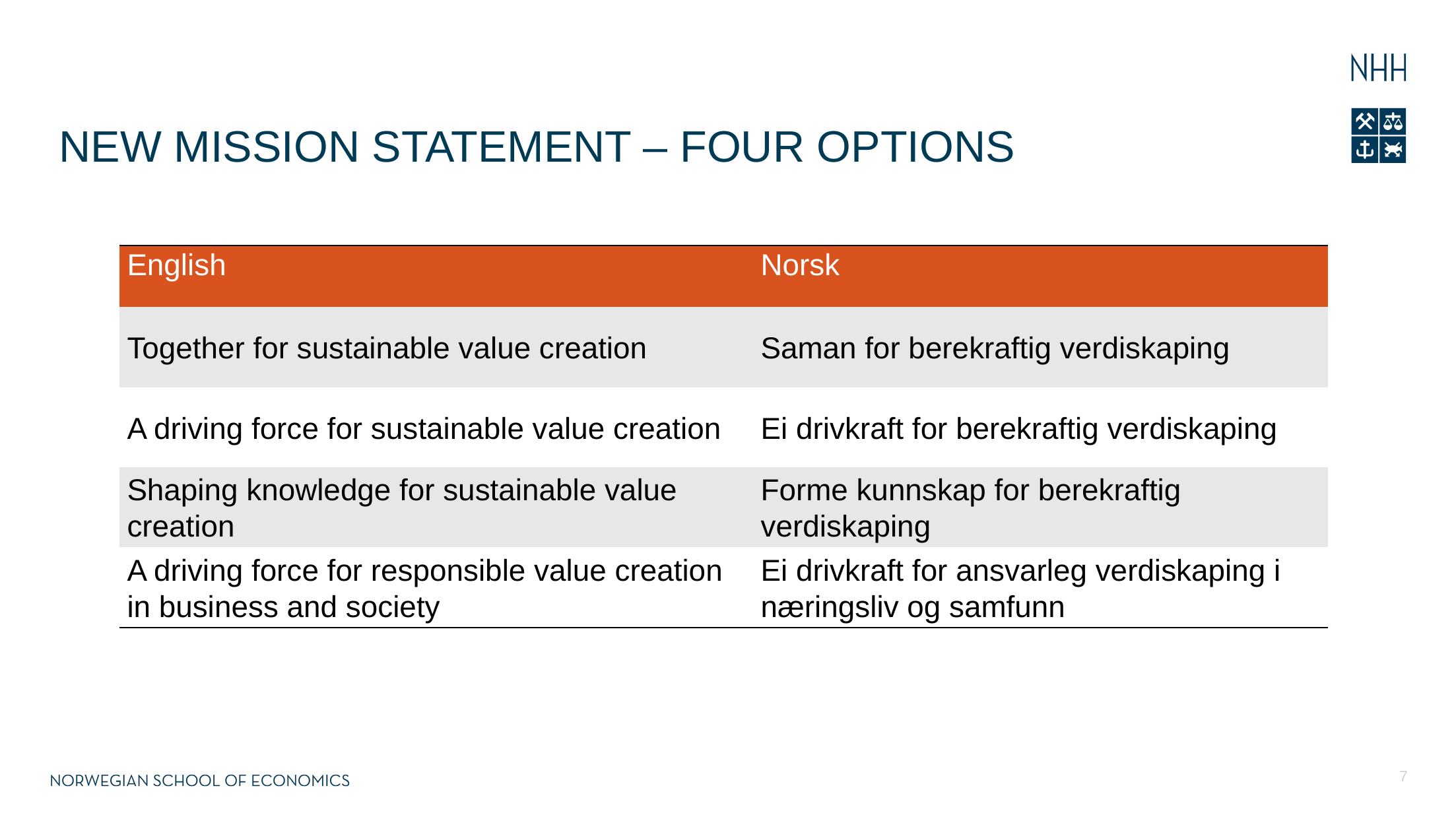

# NEW MISSION STATEMENT – FOUR OPTIONS
| English | Norsk |
| --- | --- |
| Together for sustainable value creation | Saman for berekraftig verdiskaping |
| A driving force for sustainable value creation | Ei drivkraft for berekraftig verdiskaping |
| Shaping knowledge for sustainable value creation | Forme kunnskap for berekraftig verdiskaping |
| A driving force for responsible value creation in business and society | Ei drivkraft for ansvarleg verdiskaping i næringsliv og samfunn |
7